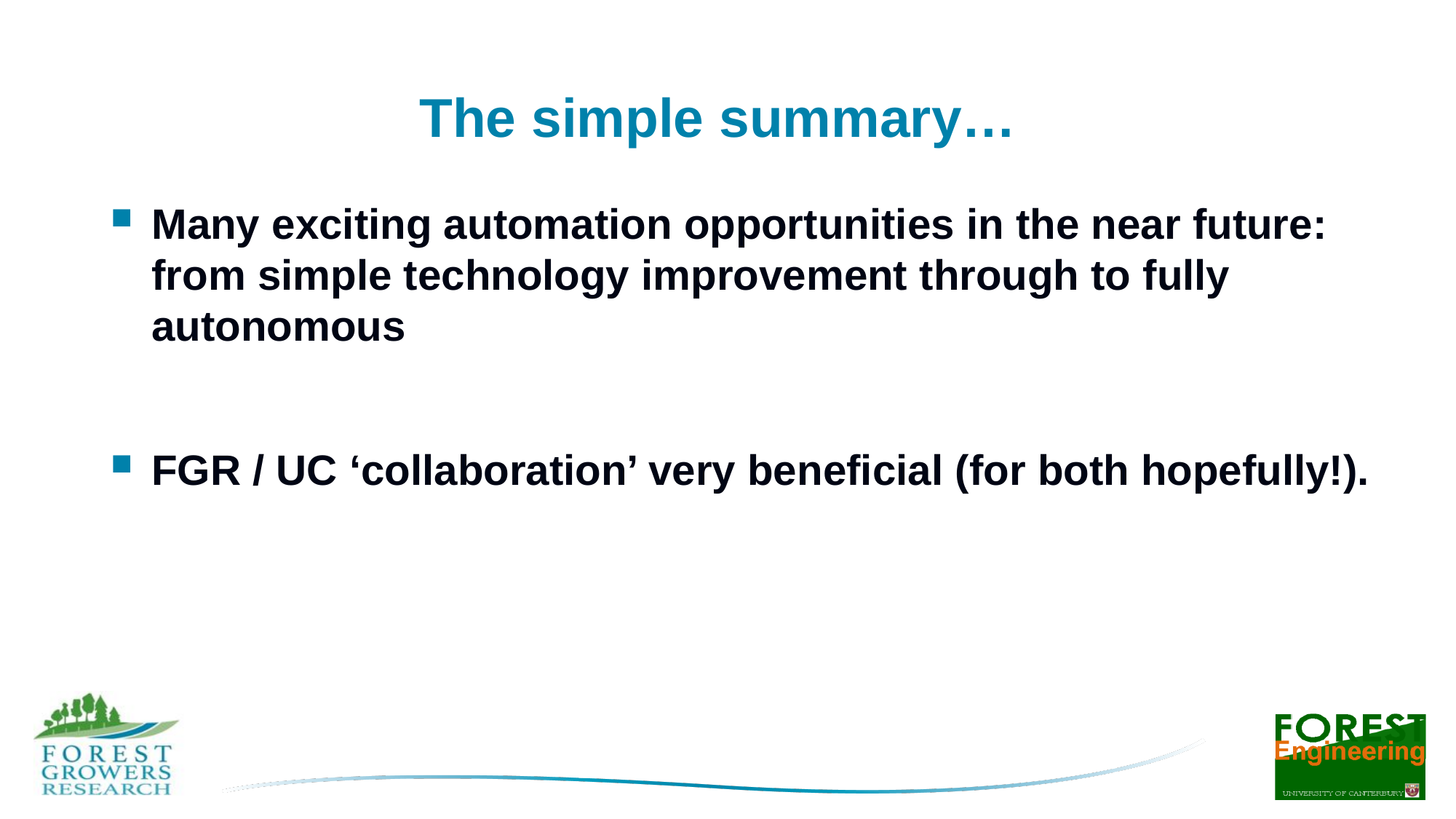

# The simple summary…
Many exciting automation opportunities in the near future: from simple technology improvement through to fully autonomous

FGR / UC ‘collaboration’ very beneficial (for both hopefully!).